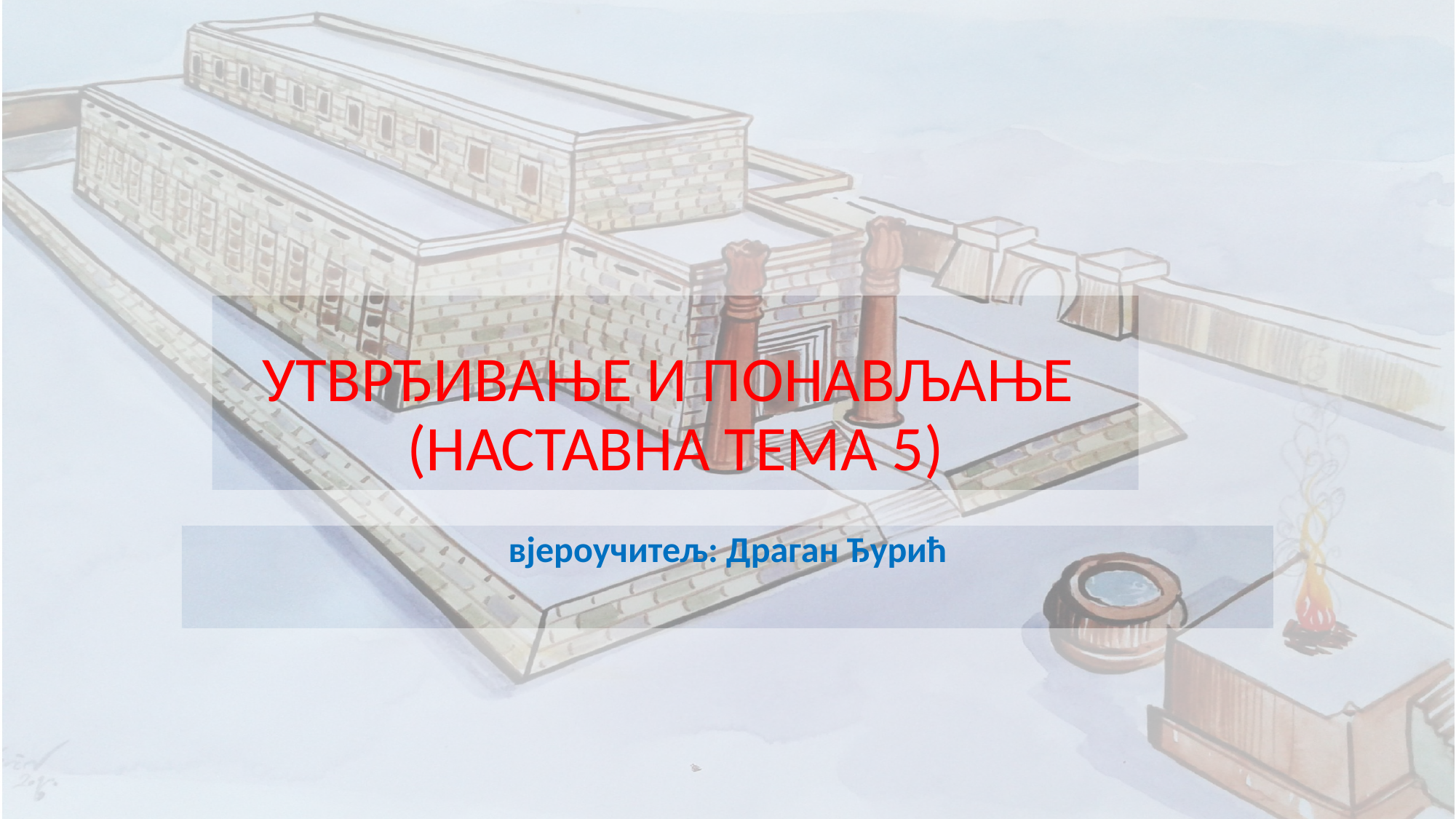

# УТВРЂИВАЊЕ И ПОНАВЉАЊЕ (НАСТАВНА ТЕМА 5)
вјероучитељ: Драган Ђурић